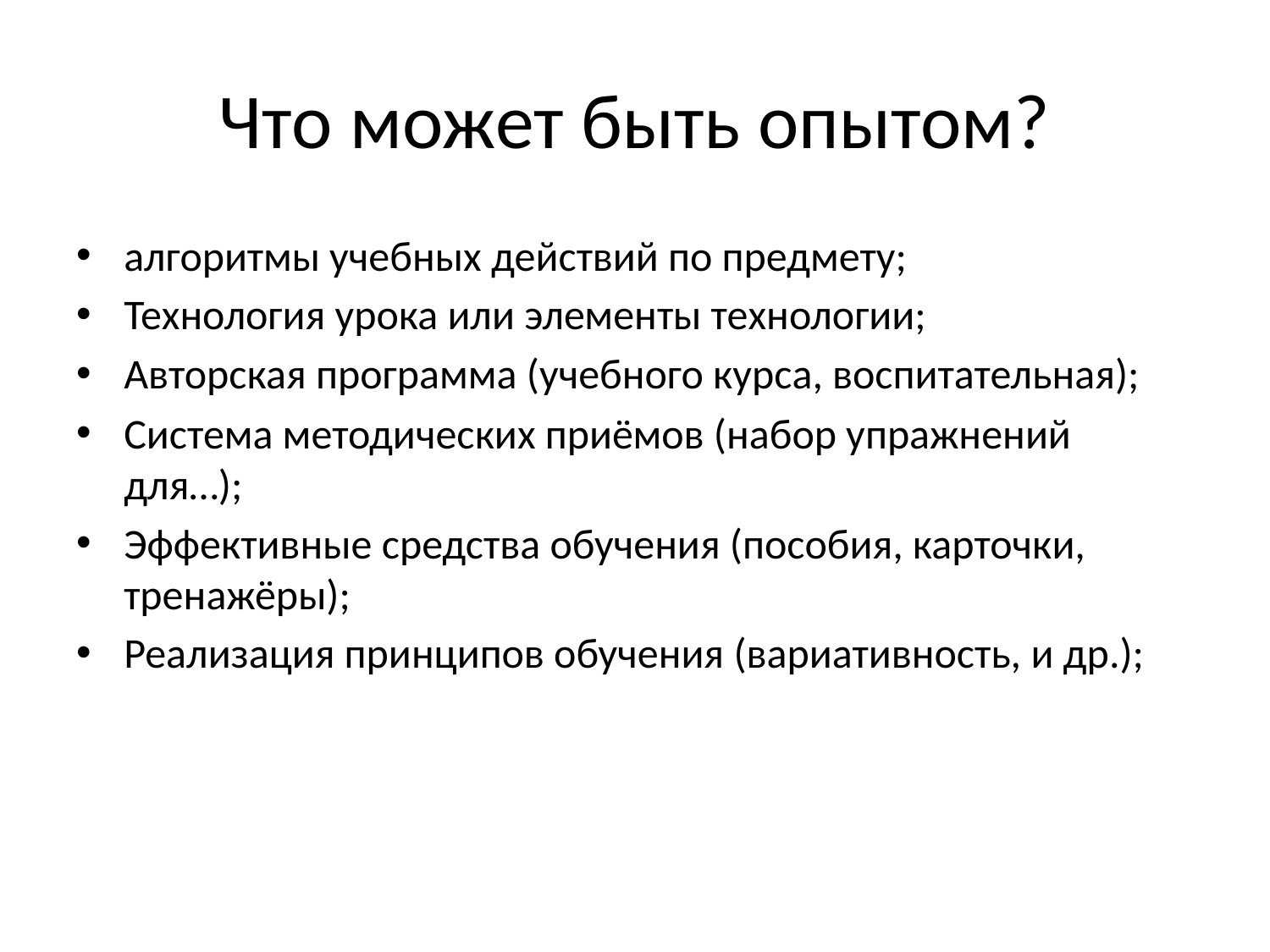

# Что может быть опытом?
алгоритмы учебных действий по предмету;
Технология урока или элементы технологии;
Авторская программа (учебного курса, воспитательная);
Система методических приёмов (набор упражнений для…);
Эффективные средства обучения (пособия, карточки, тренажёры);
Реализация принципов обучения (вариативность, и др.);